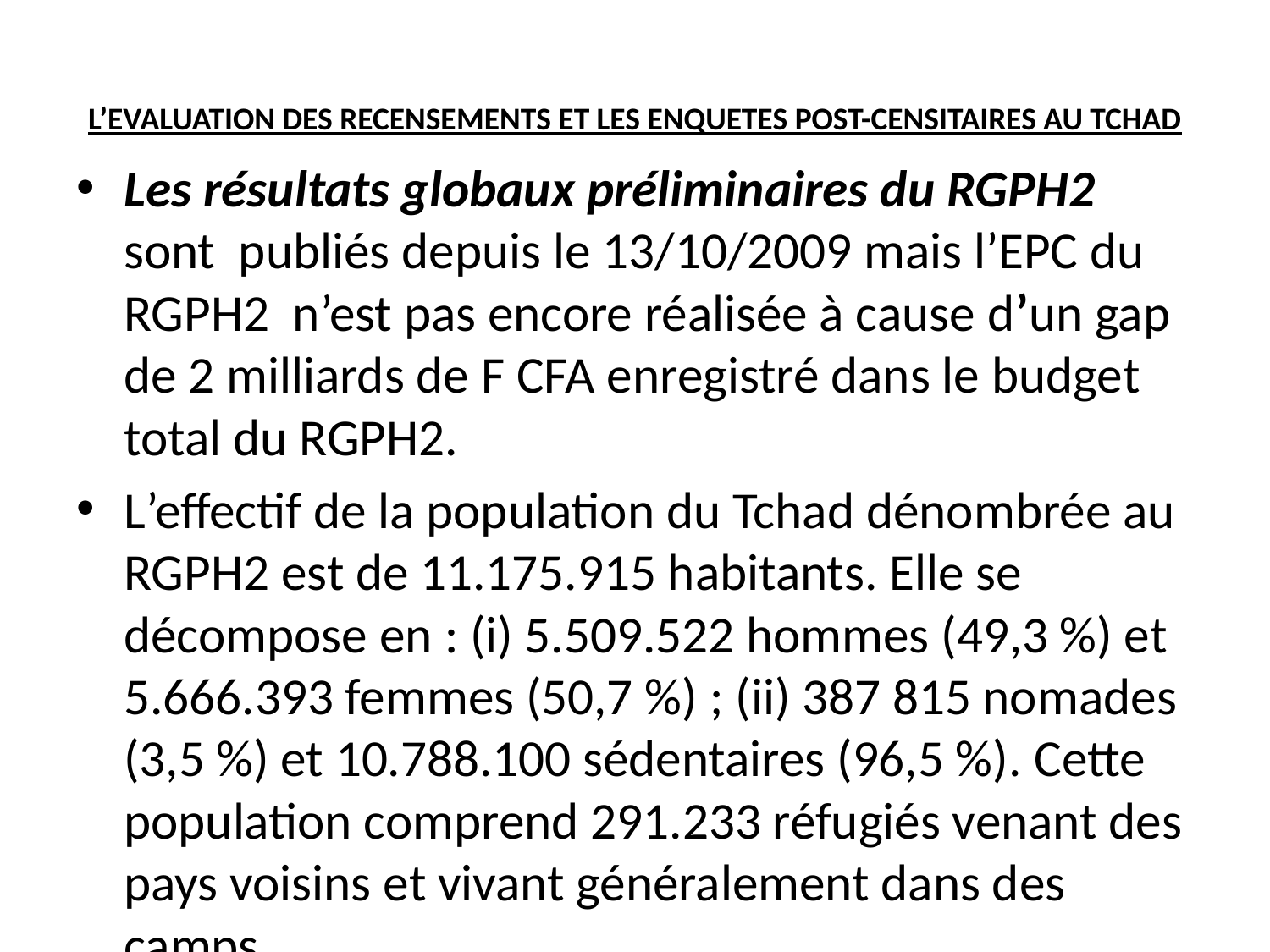

# L’EVALUATION DES RECENSEmENTS ET LES ENQUETES POST-CENSITAIRES AU TCHAD
Les résultats globaux préliminaires du RGPH2 sont  publiés depuis le 13/10/2009 mais l’EPC du RGPH2  n’est pas encore réalisée à cause d’un gap de 2 milliards de F CFA enregistré dans le budget total du RGPH2.
L’effectif de la population du Tchad dénombrée au RGPH2 est de 11.175.915 habitants. Elle se décompose en : (i) 5.509.522 hommes (49,3 %) et 5.666.393 femmes (50,7 %) ; (ii) 387 815 nomades (3,5 %) et 10.788.100 sédentaires (96,5 %). Cette population comprend 291.233 réfugiés venant des pays voisins et vivant généralement dans des camps.